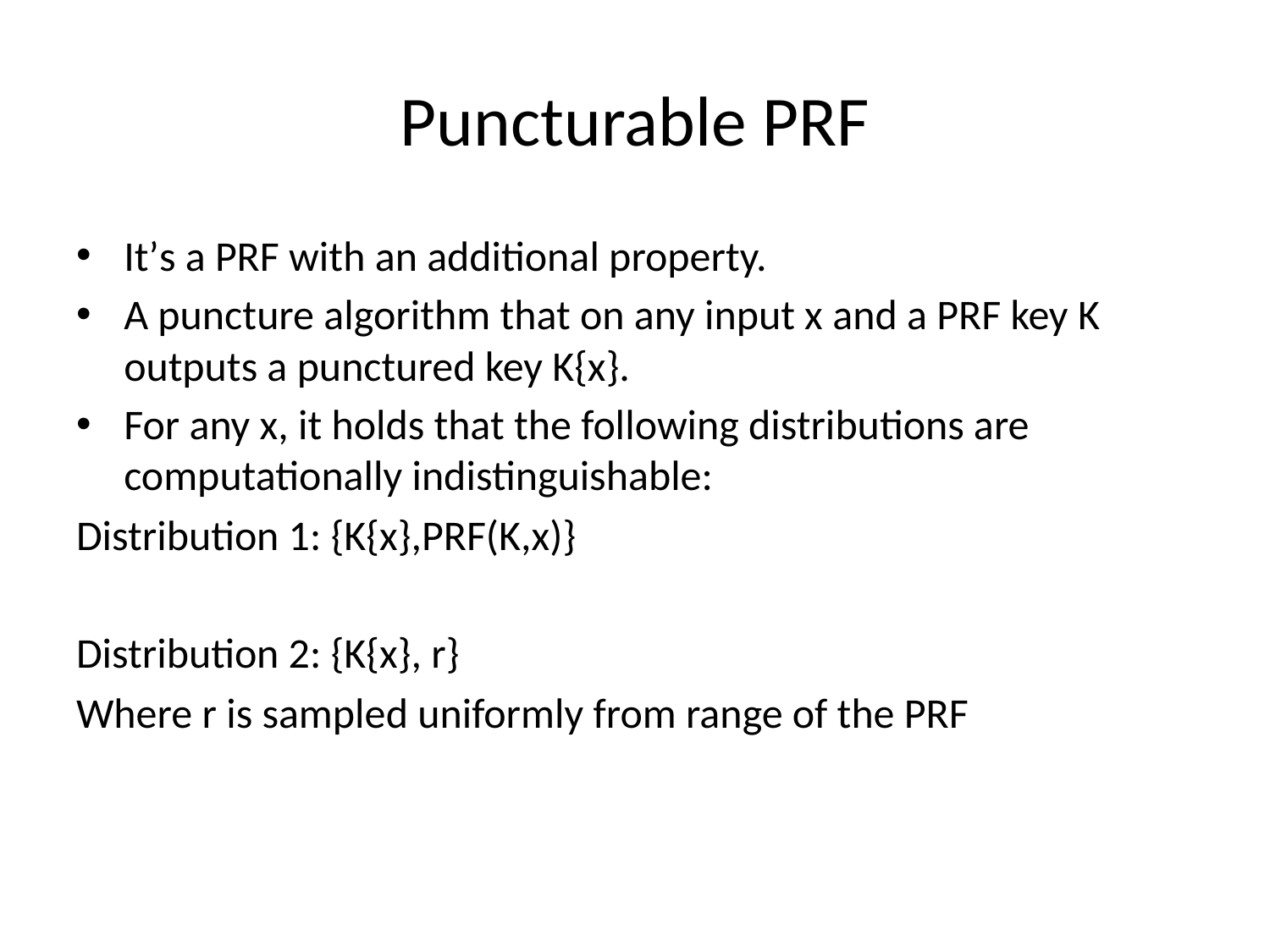

# Puncturable PRF
It’s a PRF with an additional property.
A puncture algorithm that on any input x and a PRF key K outputs a punctured key K{x}.
For any x, it holds that the following distributions are computationally indistinguishable:
Distribution 1: {K{x},PRF(K,x)}

Distribution 2: {K{x}, r}
Where r is sampled uniformly from range of the PRF